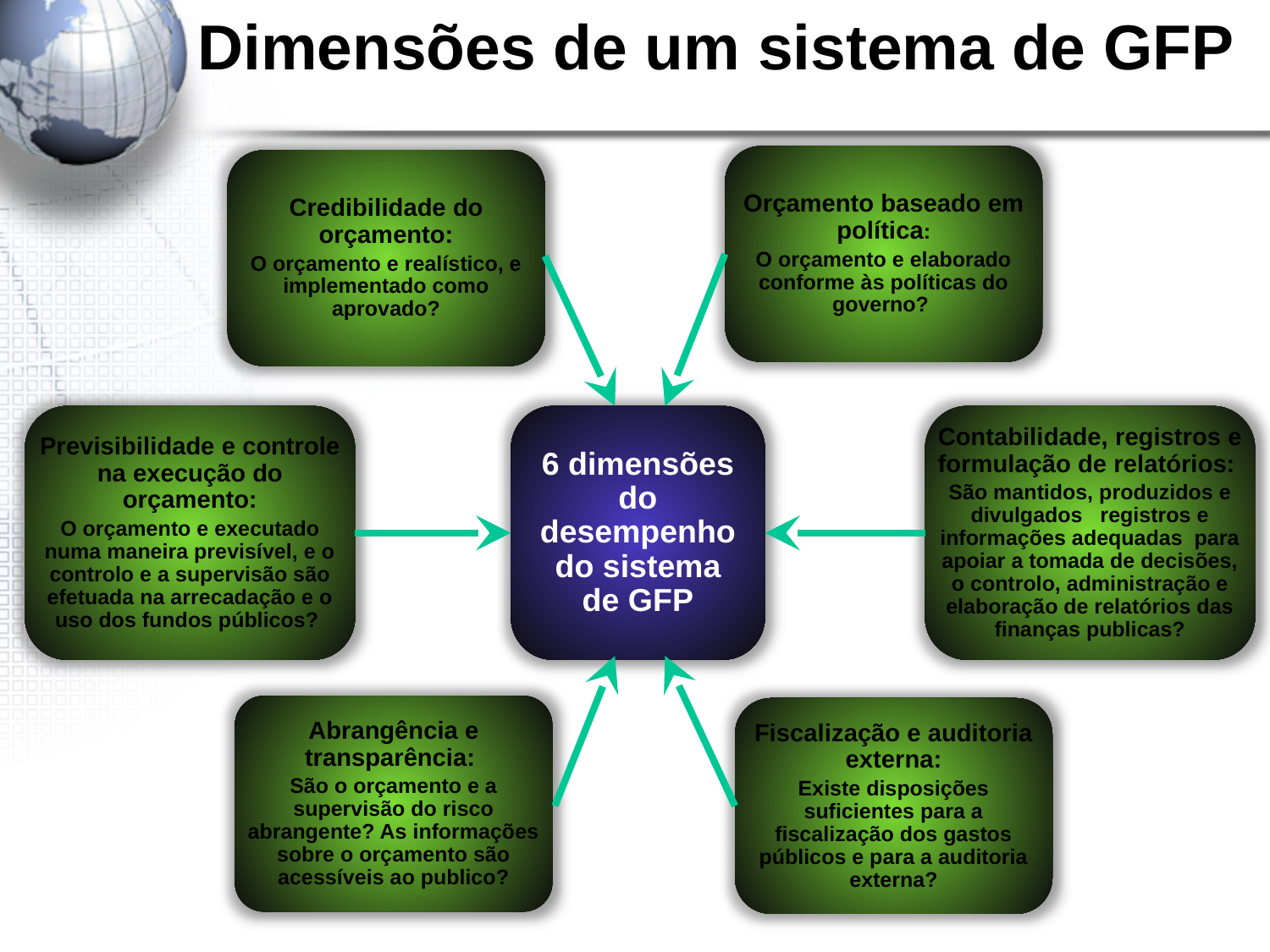

Dimensões de um sistema de GFP
Orçamento baseado em política:
O orçamento e elaborado conforme às políticas do governo?
Credibilidade do orçamento:
O orçamento e realístico, e implementado como aprovado?
Previsibilidade e controle na execução do orçamento:
O orçamento e executado numa maneira previsível, e o controlo e a supervisão são efetuada na arrecadação e o uso dos fundos públicos?
6 dimensões do desempenho do sistema de GFP
Contabilidade, registros e formulação de relatórios:
São mantidos, produzidos e divulgados   registros e informações adequadas  para apoiar a tomada de decisões, o controlo, administração e elaboração de relatórios das finanças publicas?
Abrangência e transparência:
São o orçamento e a supervisão do risco abrangente? As informações sobre o orçamento são acessíveis ao publico?
Fiscalização e auditoria externa:
Existe disposições suficientes para a fiscalização dos gastos públicos e para a auditoria externa?